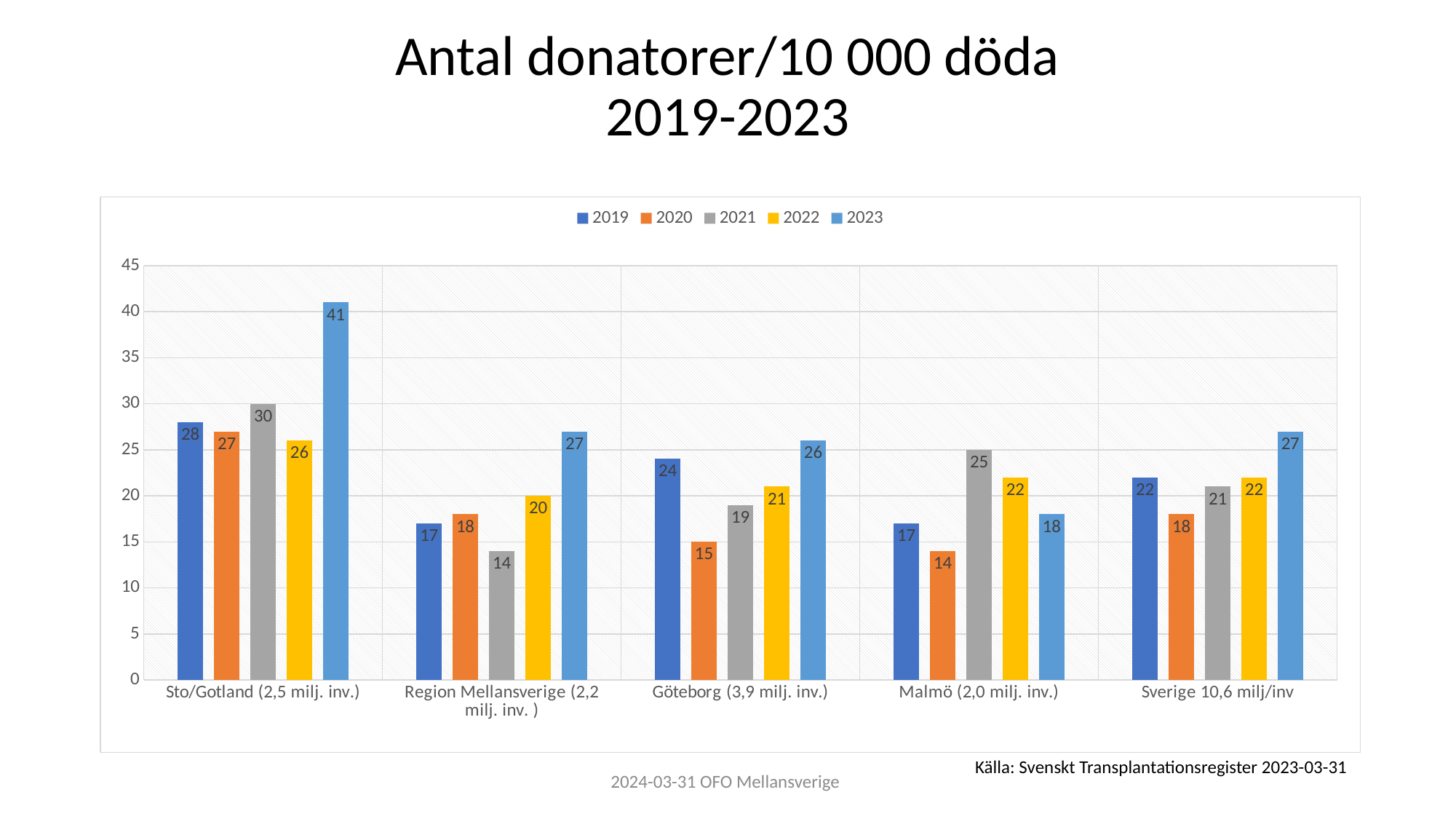

# Antal donatorer/10 000 döda 2019-2023

### Chart

| Category | 2019 | 2020 | 2021 | 2022 | 2023 |
|---|---|---|---|---|---|
| Sto/Gotland (2,5 milj. inv.) | 28.0 | 27.0 | 30.0 | 26.0 | 41.0 |
| Region Mellansverige (2,2 milj. inv. ) | 17.0 | 18.0 | 14.0 | 20.0 | 27.0 |
| Göteborg (3,9 milj. inv.) | 24.0 | 15.0 | 19.0 | 21.0 | 26.0 |
| Malmö (2,0 milj. inv.) | 17.0 | 14.0 | 25.0 | 22.0 | 18.0 |
| Sverige 10,6 milj/inv | 22.0 | 18.0 | 21.0 | 22.0 | 27.0 |
Källa: Svenskt Transplantationsregister 2023-03-31
2024-03-31 OFO Mellansverige